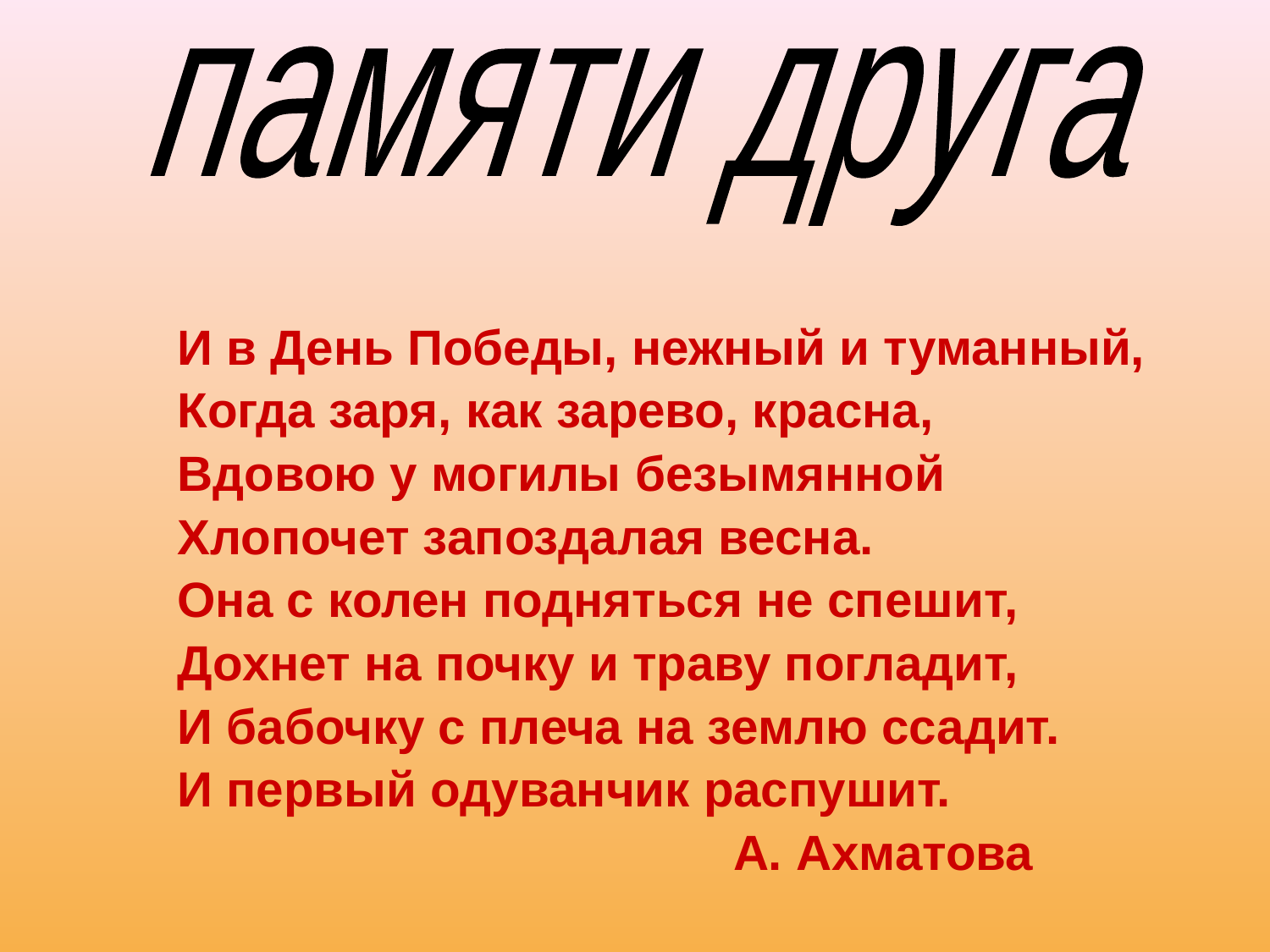

памяти друга
И в День Победы, нежный и туманный,
Когда заря, как зарево, красна,
Вдовою у могилы безымянной
Хлопочет запоздалая весна.
Она с колен подняться не спешит,
Дохнет на почку и траву погладит,
И бабочку с плеча на землю ссадит.
И первый одуванчик распушит.
					А. Ахматова